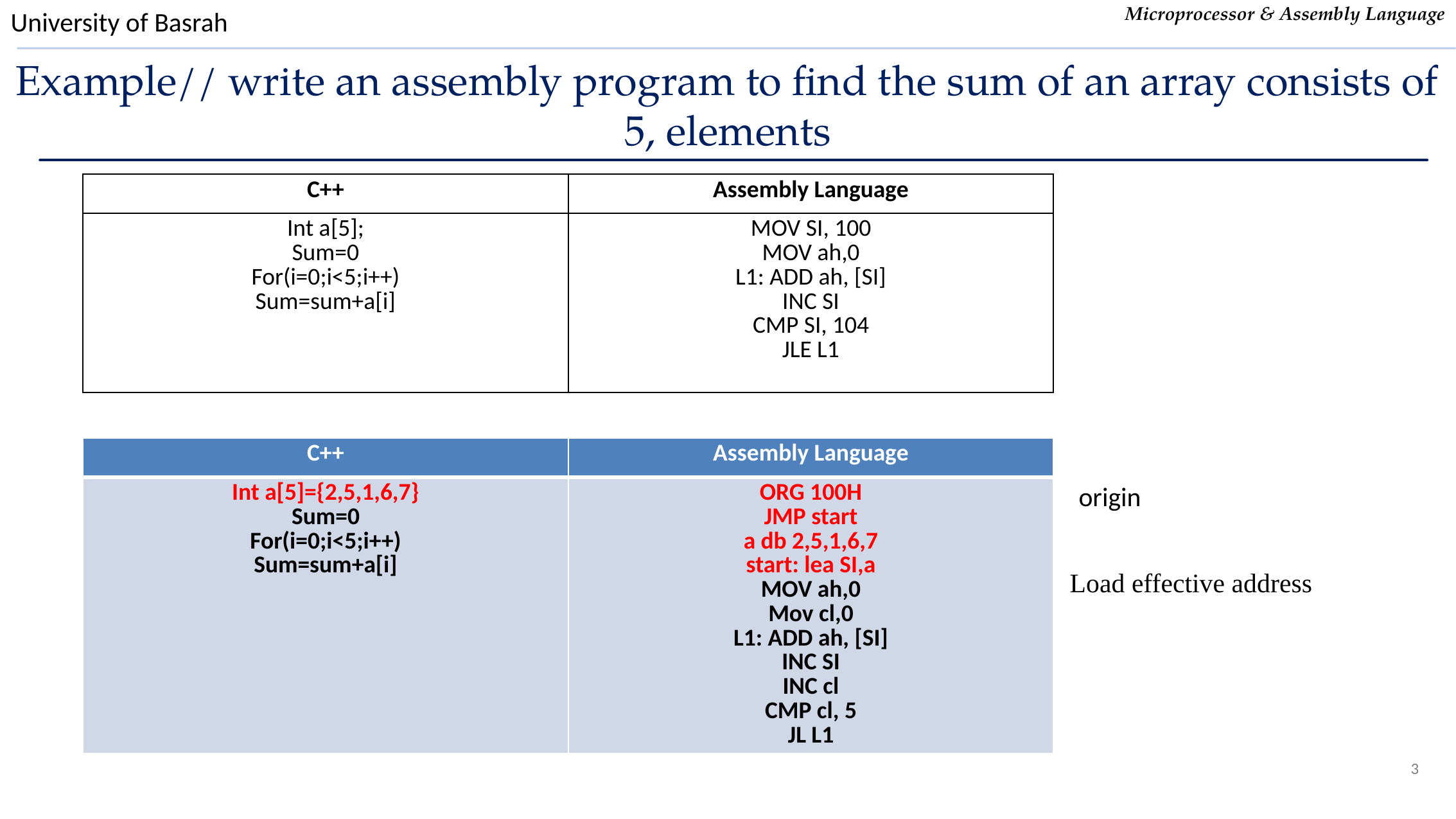

# Example// write an assembly program to find the sum of an array consists of 5, elements
| C++ | Assembly Language |
| --- | --- |
| Int a[5]; Sum=0 For(i=0;i<5;i++) Sum=sum+a[i] | MOV SI, 100 MOV ah,0 L1: ADD ah, [SI] INC SI CMP SI, 104 JLE L1 |

| C++ | Assembly Language |
| --- | --- |
| Int a[5]={2,5,1,6,7} Sum=0 For(i=0;i<5;i++) Sum=sum+a[i] | ORG 100H JMP start a db 2,5,1,6,7 start: lea SI,a MOV ah,0 Mov cl,0 L1: ADD ah, [SI] INC SI INC cl CMP cl, 5 JL L1 |
origin
 Load effective address